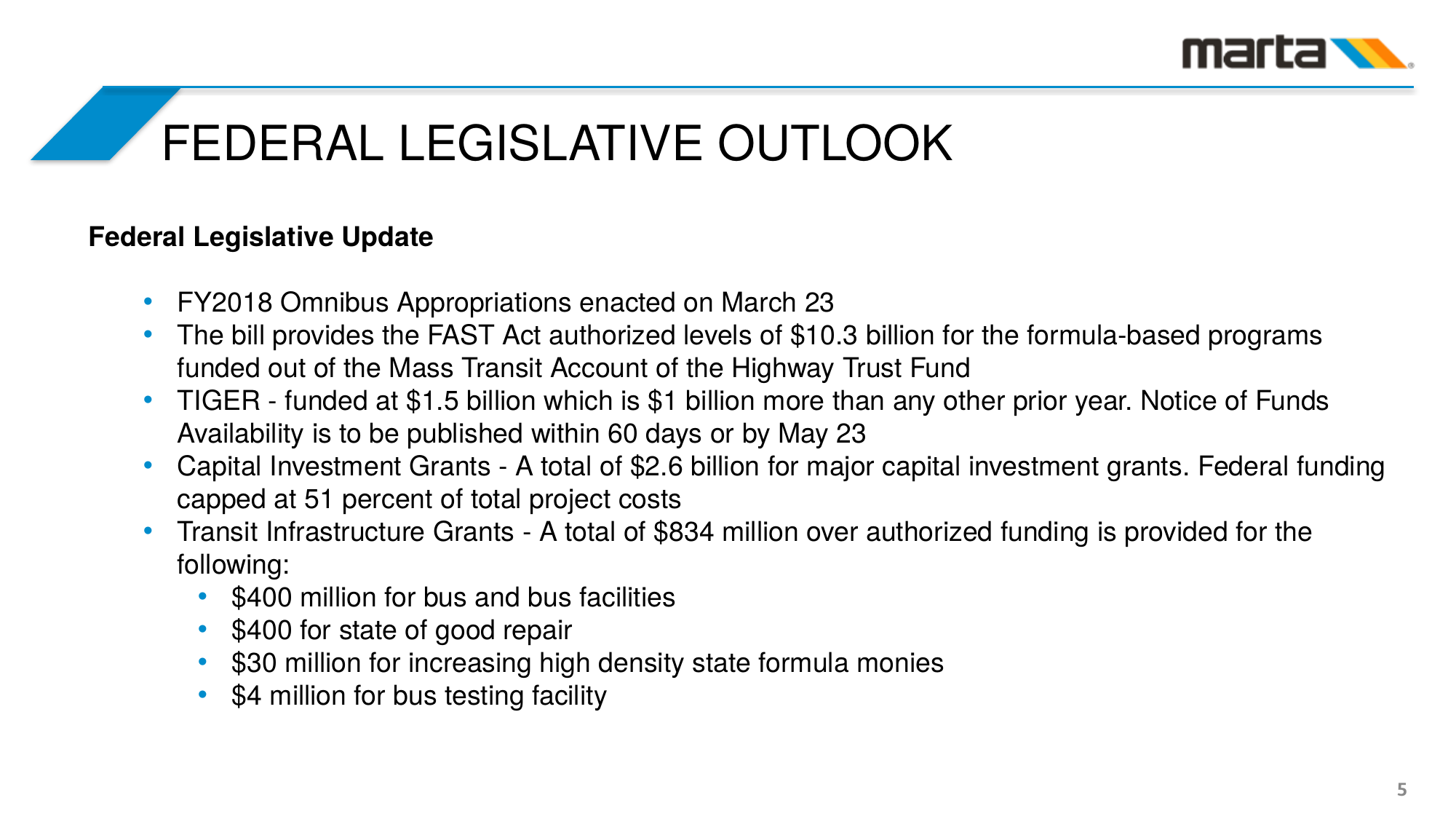

FEDERAL LEGISLATIVE OUTLOOK

Federal Legislative Update

FY2018 Omnibus Appropriations enacted on March 23
The bill provides the FAST Act authorized levels of $10.3 billion for the formula-based programs funded out of the Mass Transit Account of the Highway Trust Fund
TIGER - funded at $1.5 billion which is $1 billion more than any other prior year. Notice of Funds Availability is to be published within 60 days or by May 23
Capital Investment Grants - A total of $2.6 billion for major capital investment grants. Federal funding capped at 51 percent of total project costs
Transit Infrastructure Grants - A total of $834 million over authorized funding is provided for the following:
$400 million for bus and bus facilities
$400 for state of good repair
$30 million for increasing high density state formula monies
$4 million for bus testing facility
5